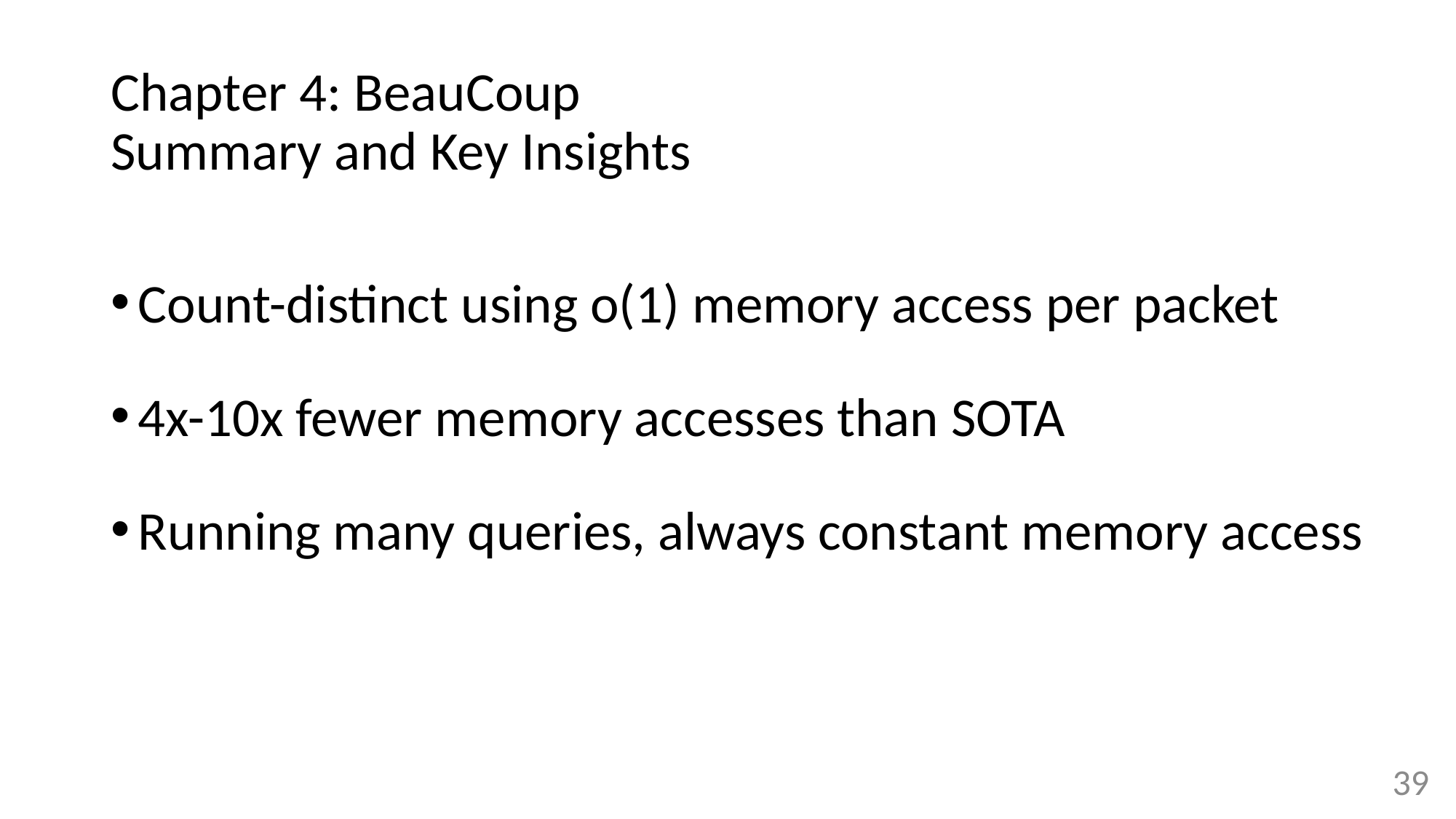

# Chapter 4: BeauCoup Summary and Key Insights
Count-distinct using o(1) memory access per packet
4x-10x fewer memory accesses than SOTA
Running many queries, always constant memory access
39